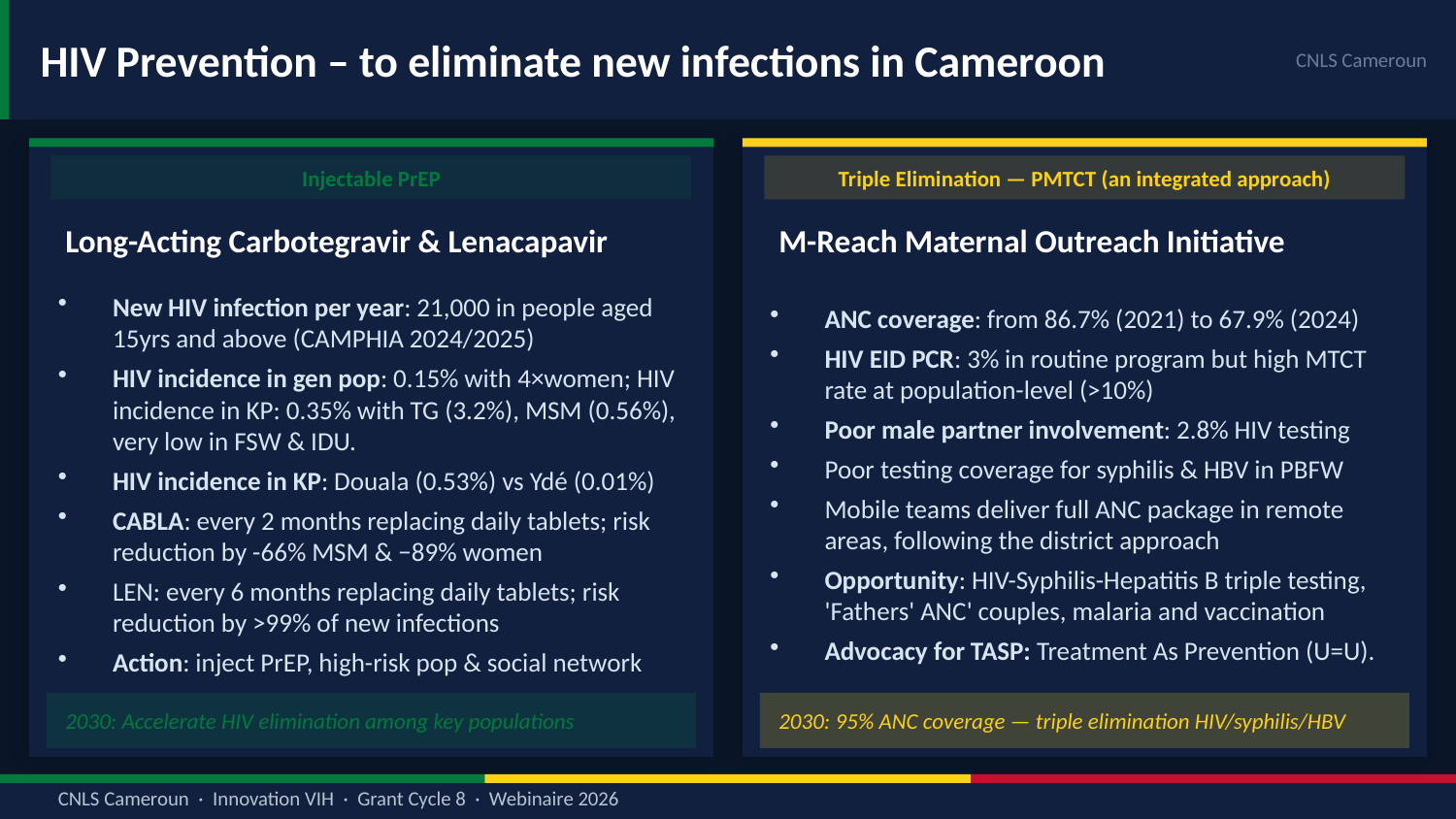

HIV Prevention – to eliminate new infections in Cameroon
CNLS Cameroun

Injectable PrEP

Triple Elimination — PMTCT (an integrated approach)
Long-Acting Carbotegravir & Lenacapavir
M-Reach Maternal Outreach Initiative
New HIV infection per year: 21,000 in people aged 15yrs and above (CAMPHIA 2024/2025)
HIV incidence in gen pop: 0.15% with 4×women; HIV incidence in KP: 0.35% with TG (3.2%), MSM (0.56%), very low in FSW & IDU.
HIV incidence in KP: Douala (0.53%) vs Ydé (0.01%)
CABLA: every 2 months replacing daily tablets; risk reduction by -66% MSM & −89% women
LEN: every 6 months replacing daily tablets; risk reduction by >99% of new infections
Action: inject PrEP, high-risk pop & social network
ANC coverage: from 86.7% (2021) to 67.9% (2024)
HIV EID PCR: 3% in routine program but high MTCT rate at population-level (>10%)
Poor male partner involvement: 2.8% HIV testing
Poor testing coverage for syphilis & HBV in PBFW
Mobile teams deliver full ANC package in remote areas, following the district approach
Opportunity: HIV-Syphilis-Hepatitis B triple testing, 'Fathers' ANC' couples, malaria and vaccination
Advocacy for TASP: Treatment As Prevention (U=U).

2030: Accelerate HIV elimination among key populations

2030: 95% ANC coverage — triple elimination HIV/syphilis/HBV

CNLS Cameroun  ·  Innovation VIH  ·  Grant Cycle 8  ·  Webinaire 2026